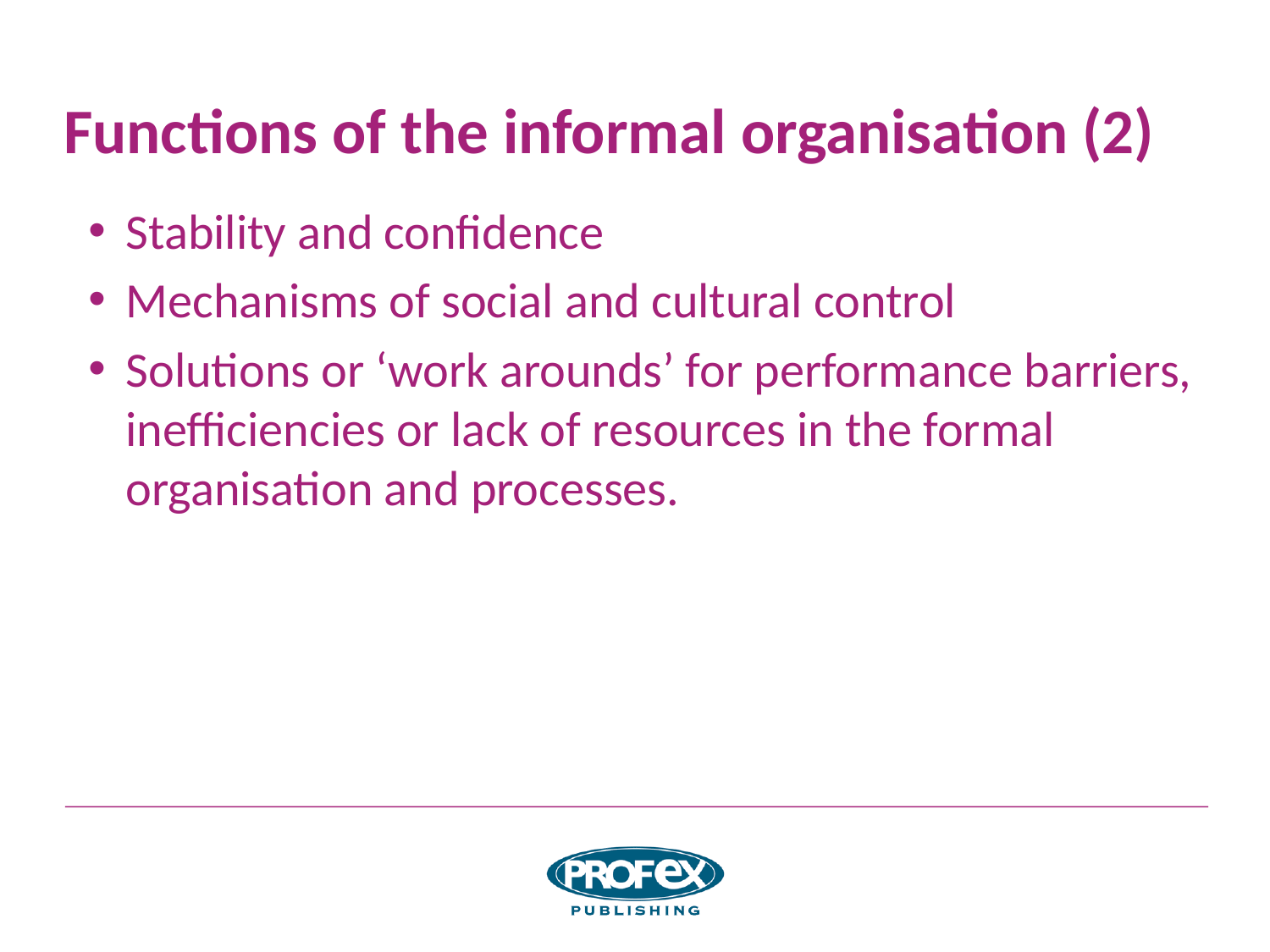

# Functions of the informal organisation (2)
Stability and confidence
Mechanisms of social and cultural control
Solutions or ‘work arounds’ for performance barriers, inefficiencies or lack of resources in the formal organisation and processes.